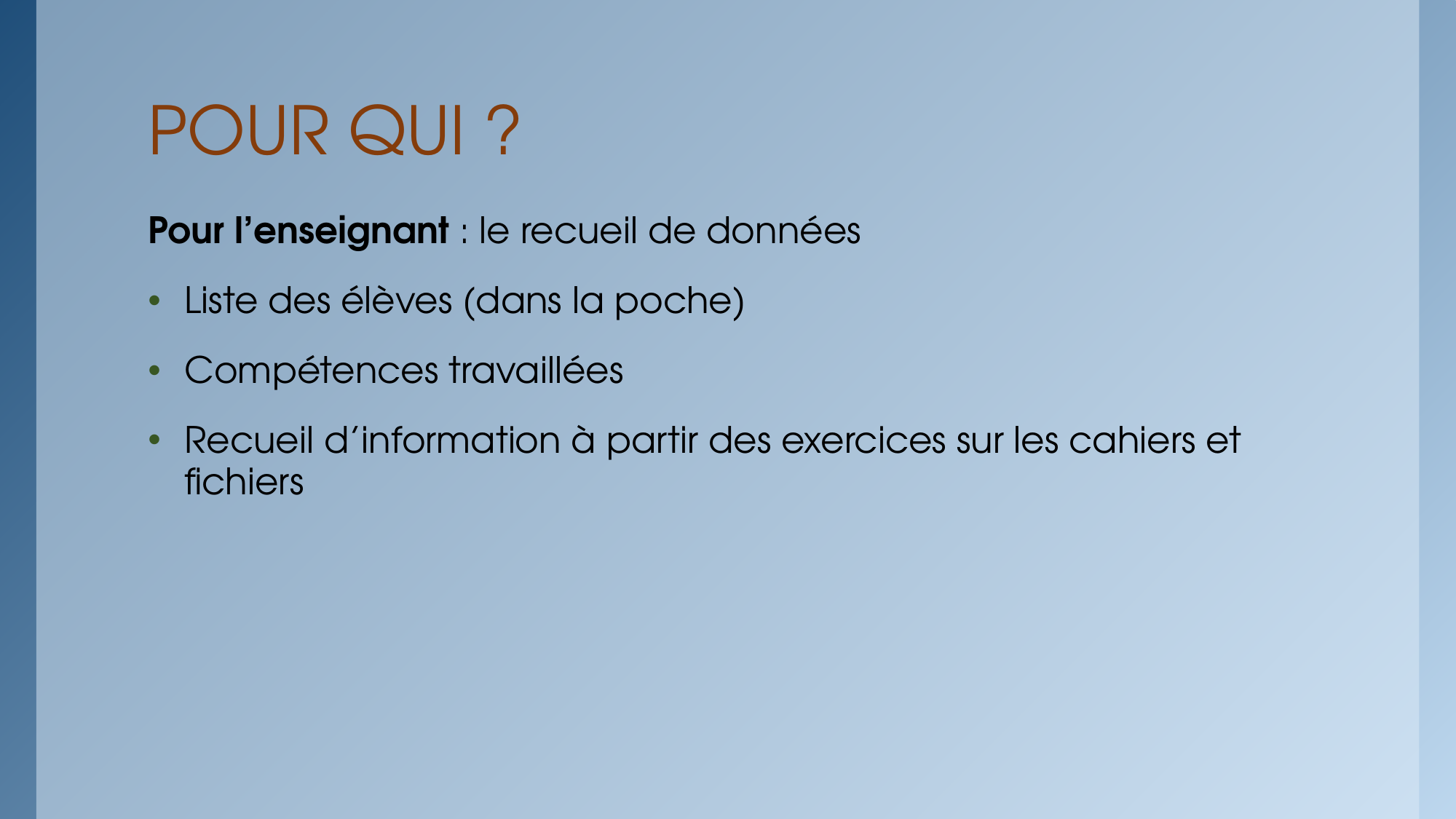

# POUR QUI ?
Pour l’enseignant : le recueil de données
Liste des élèves (dans la poche)
Compétences travaillées
Recueil d’information à partir des exercices sur les cahiers et fichiers